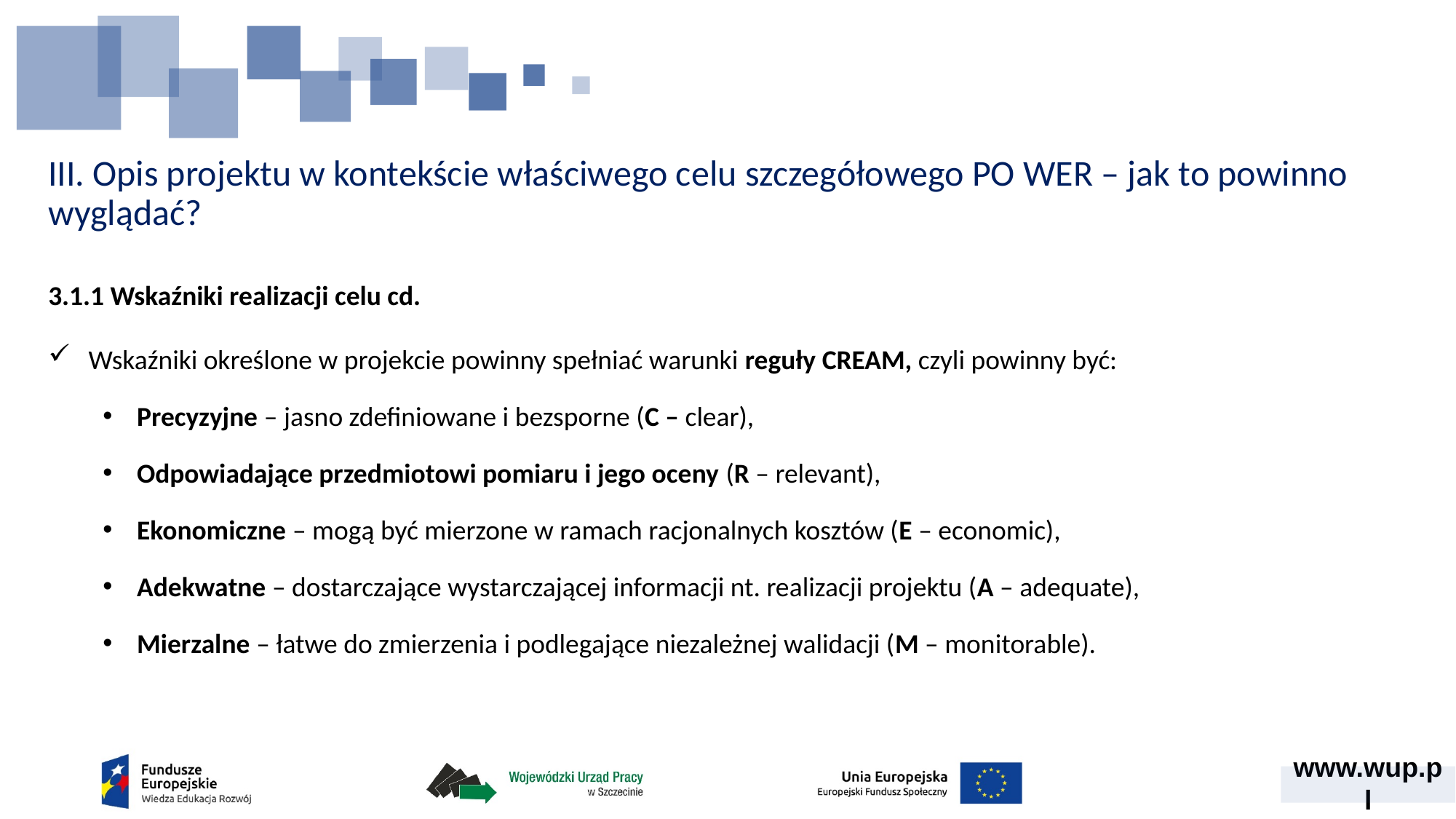

# III. Opis projektu w kontekście właściwego celu szczegółowego PO WER – jak to powinno wyglądać?
3.1.1 Wskaźniki realizacji celu cd.
 Wskaźniki określone w projekcie powinny spełniać warunki reguły CREAM, czyli powinny być:
Precyzyjne – jasno zdefiniowane i bezsporne (C – clear),
Odpowiadające przedmiotowi pomiaru i jego oceny (R – relevant),
Ekonomiczne – mogą być mierzone w ramach racjonalnych kosztów (E – economic),
Adekwatne – dostarczające wystarczającej informacji nt. realizacji projektu (A – adequate),
Mierzalne – łatwe do zmierzenia i podlegające niezależnej walidacji (M – monitorable).